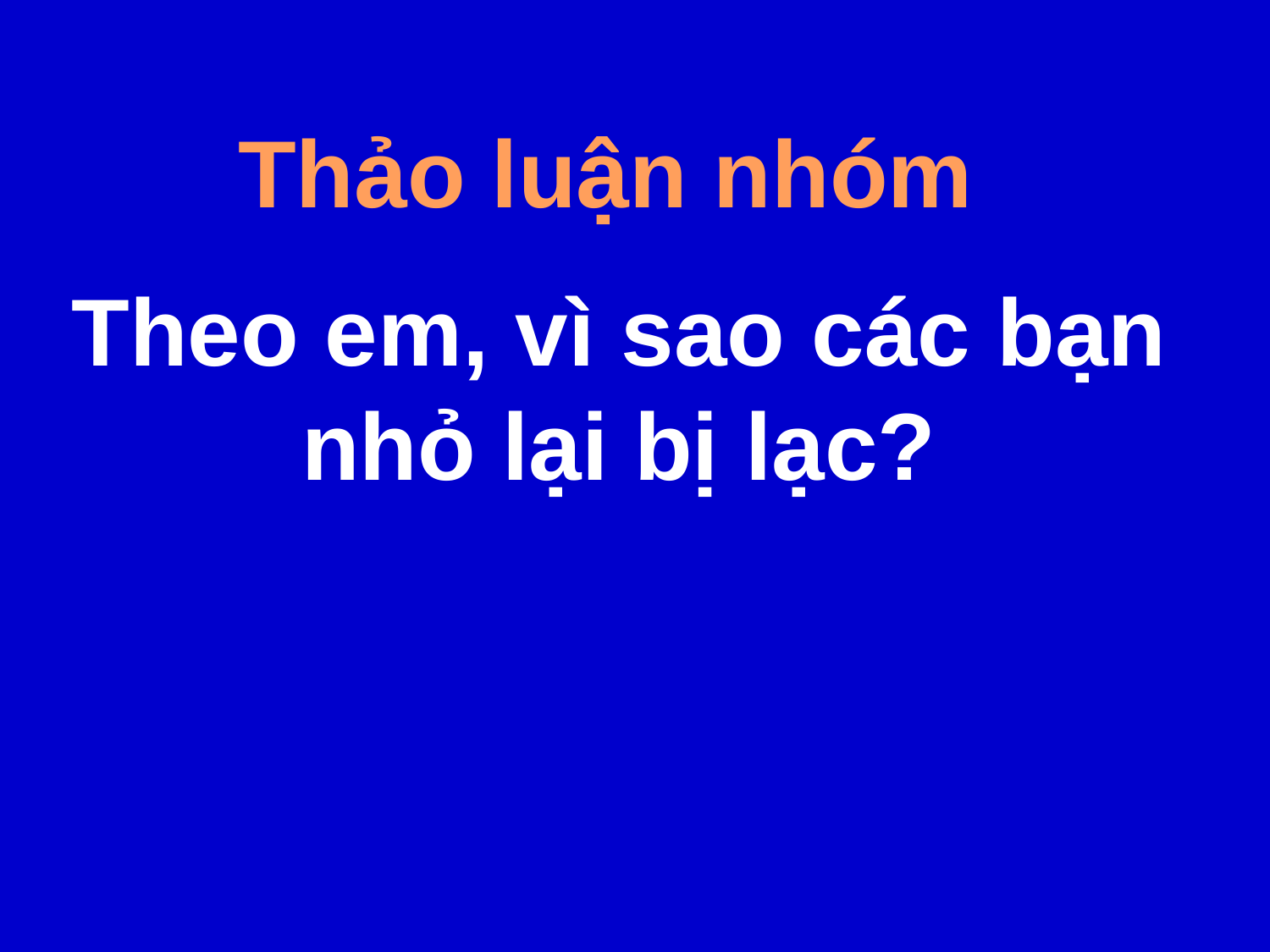

Thảo luận nhóm
Theo em, vì sao các bạn nhỏ lại bị lạc?